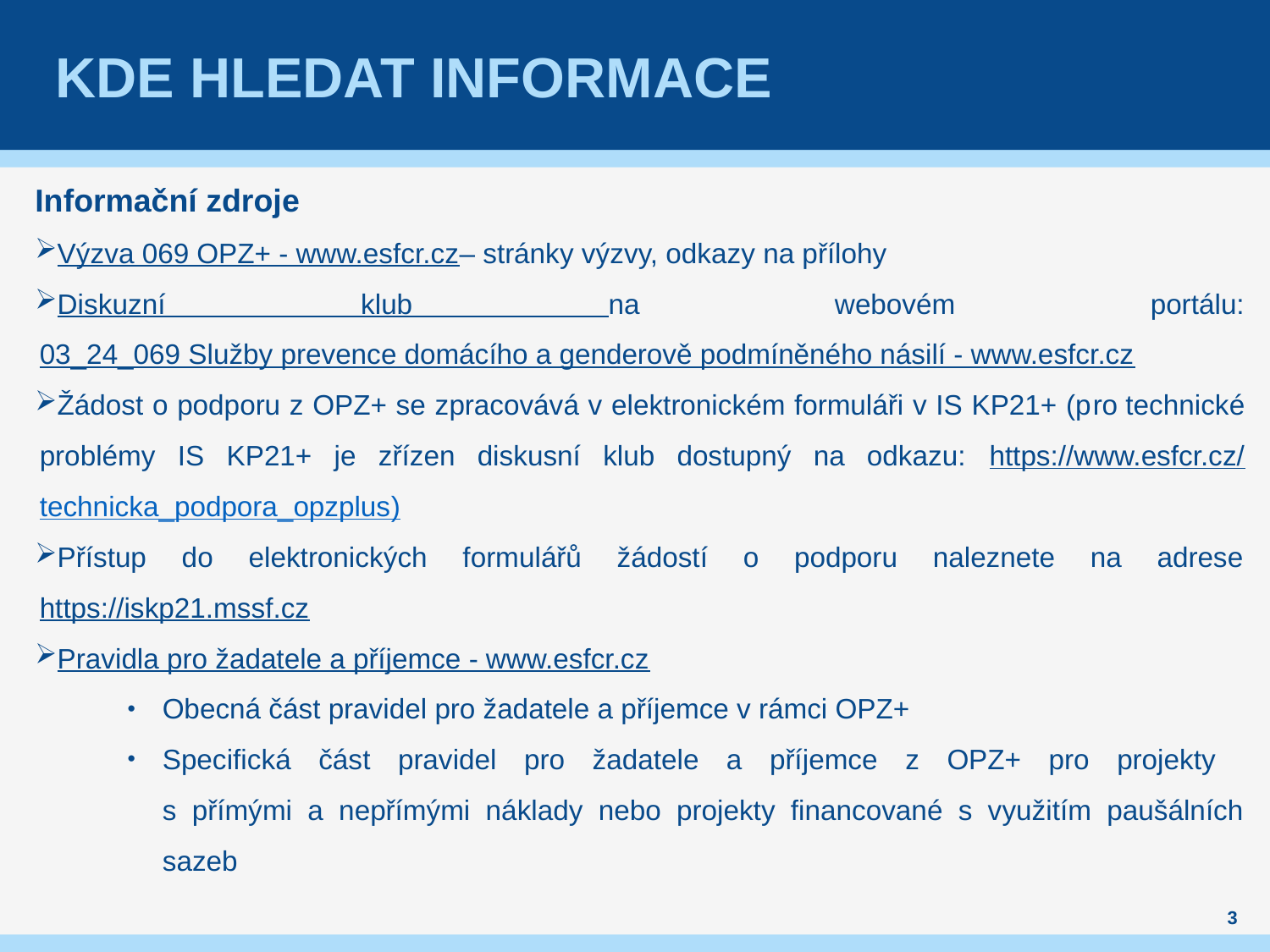

# Kde hledat informace
Informační zdroje
Výzva 069 OPZ+ - www.esfcr.cz– stránky výzvy, odkazy na přílohy
Diskuzní klub na webovém portálu: 03_24_069 Služby prevence domácího a genderově podmíněného násilí - www.esfcr.cz
Žádost o podporu z OPZ+ se zpracovává v elektronickém formuláři v IS KP21+ (pro technické problémy IS KP21+ je zřízen diskusní klub dostupný na odkazu: https://www.esfcr.cz/technicka_podpora_opzplus)
Přístup do elektronických formulářů žádostí o podporu naleznete na adrese https://iskp21.mssf.cz
Pravidla pro žadatele a příjemce - www.esfcr.cz
Obecná část pravidel pro žadatele a příjemce v rámci OPZ+
Specifická část pravidel pro žadatele a příjemce z OPZ+ pro projekty
s přímými a nepřímými náklady nebo projekty financované s využitím paušálních sazeb

3